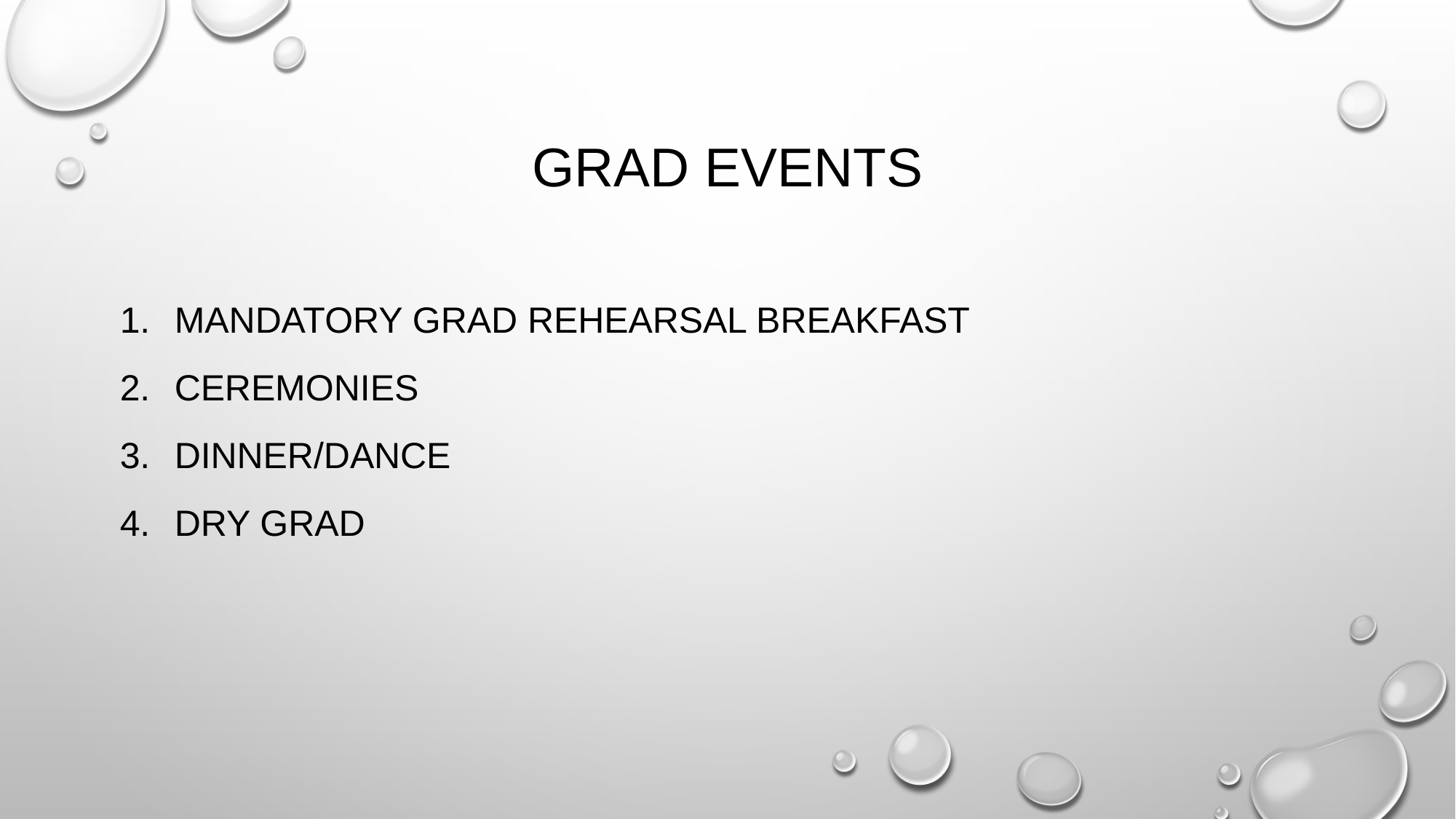

# Grad events
mandatory grad rehearsal breakfast
Ceremonies
Dinner/dance
Dry grad